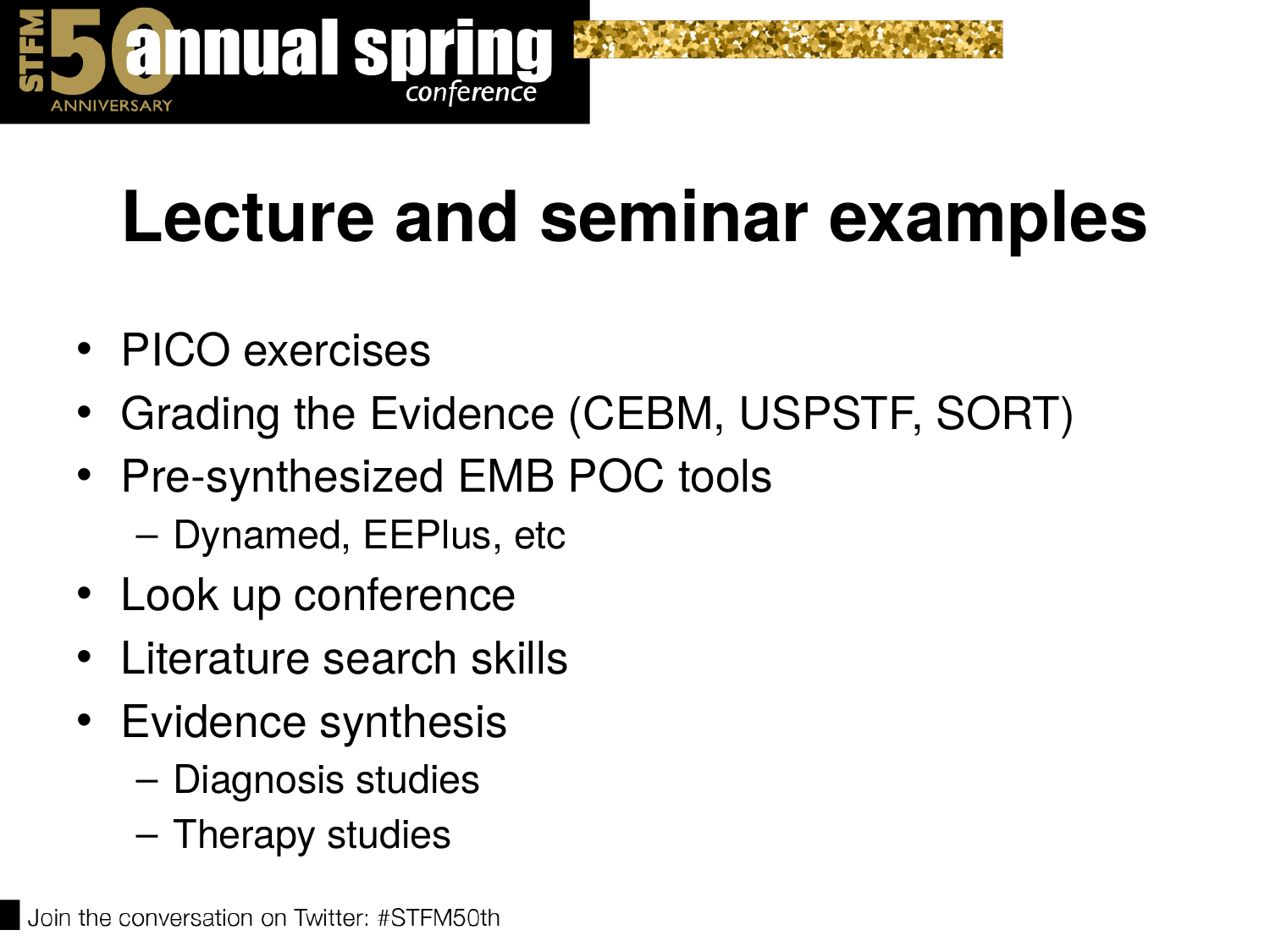

# Lecture and seminar examples
PICO exercises
Grading the Evidence (CEBM, USPSTF, SORT)
Pre-synthesized EMB POC tools
Dynamed, EEPlus, etc
Look up conference
Literature search skills
Evidence synthesis
Diagnosis studies
Therapy studies